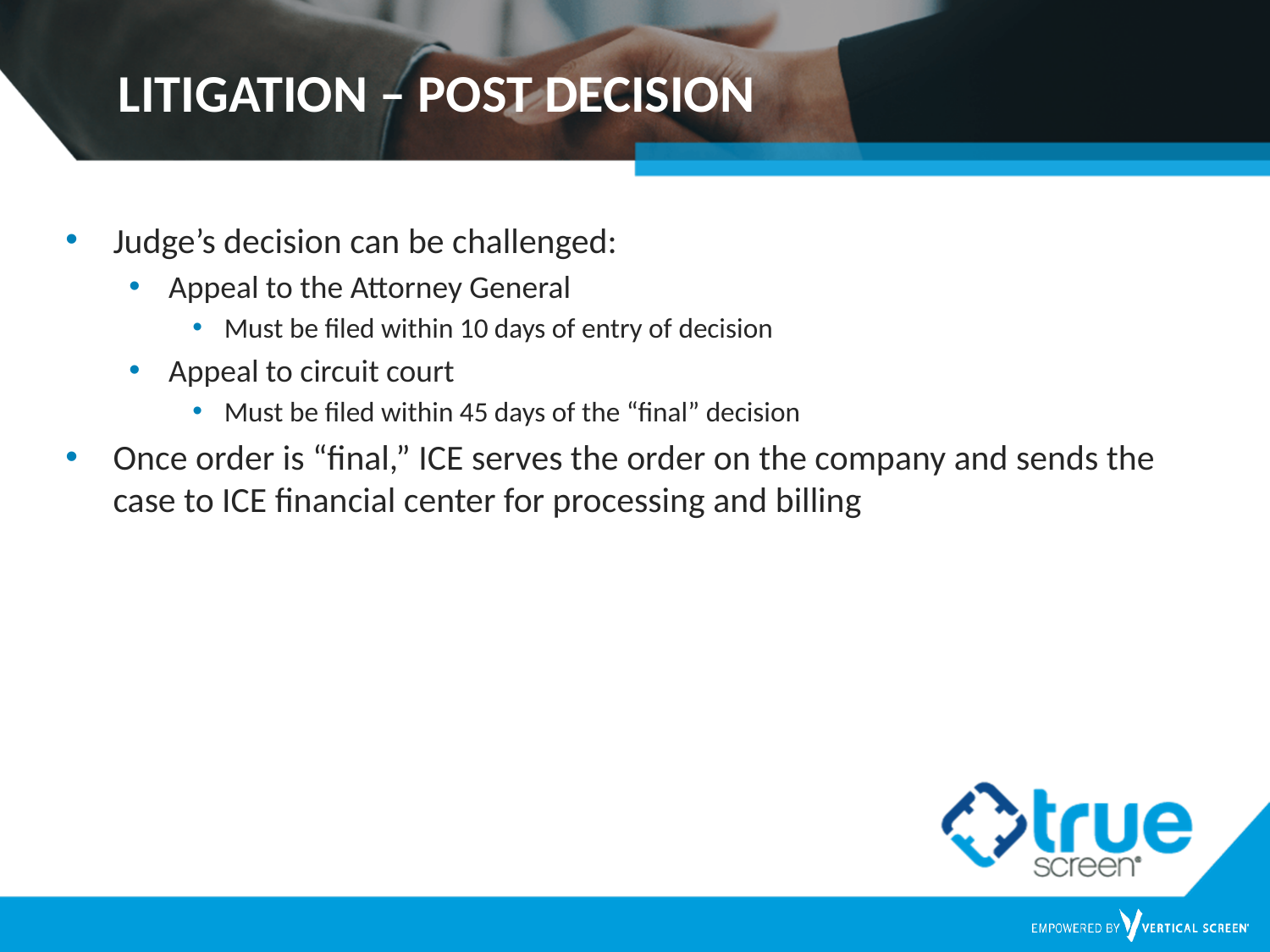

# LITIGATION – POST DECISION
Judge’s decision can be challenged:
Appeal to the Attorney General
Must be filed within 10 days of entry of decision
Appeal to circuit court
Must be filed within 45 days of the “final” decision
Once order is “final,” ICE serves the order on the company and sends the case to ICE financial center for processing and billing